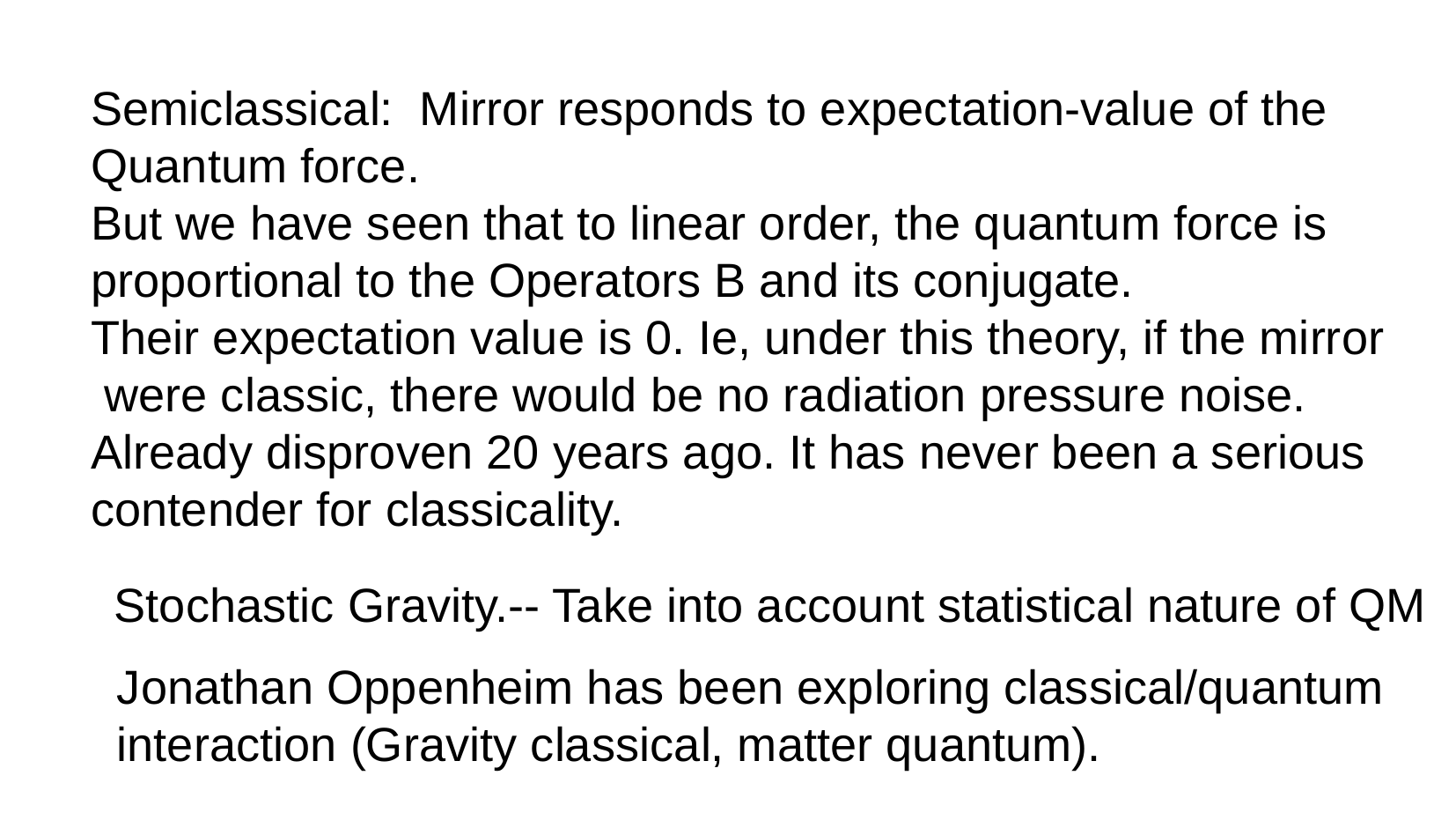

Semiclassical:  Mirror responds to expectation-value of the
Quantum force.
But we have seen that to linear order, the quantum force is
proportional to the Operators B and its conjugate.
Their expectation value is 0. Ie, under this theory, if the mirror
 were classic, there would be no radiation pressure noise.
Already disproven 20 years ago. It has never been a serious
contender for classicality.
Stochastic Gravity.-- Take into account statistical nature of QM
Jonathan Oppenheim has been exploring classical/quantum
interaction (Gravity classical, matter quantum).